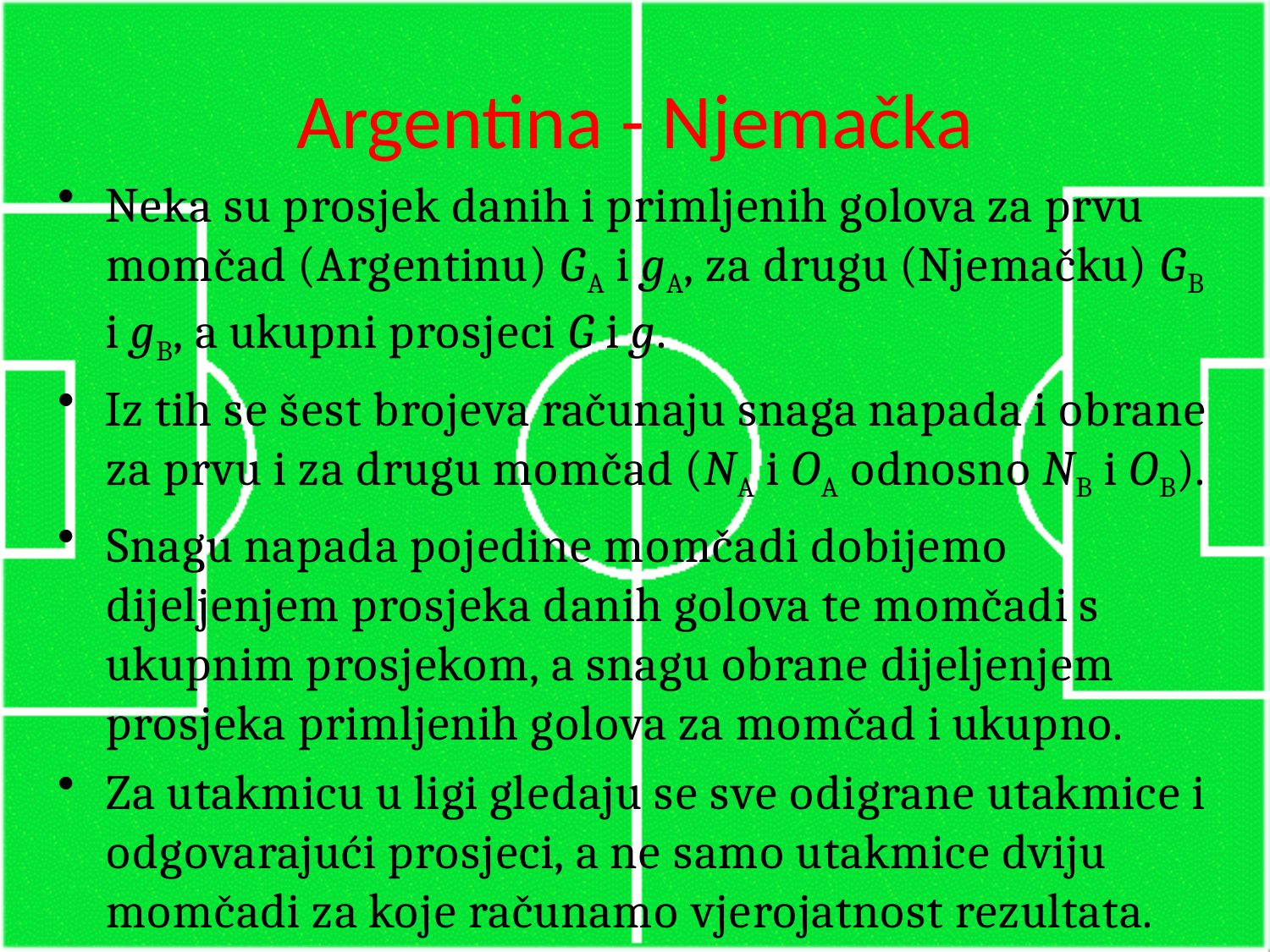

# Argentina - Njemačka
Neka su prosjek danih i primljenih golova za prvu momčad (Argentinu) GA i gA, za drugu (Njemačku) GB i gB, a ukupni prosjeci G i g.
Iz tih se šest brojeva računaju snaga napada i obrane za prvu i za drugu momčad (NA i OA odnosno NB i OB).
Snagu napada pojedine momčadi dobijemo dijeljenjem prosjeka danih golova te momčadi s ukupnim prosjekom, a snagu obrane dijeljenjem prosjeka primljenih golova za momčad i ukupno.
Za utakmicu u ligi gledaju se sve odigrane utakmice i odgovarajući prosjeci, a ne samo utakmice dviju momčadi za koje računamo vjerojatnost rezultata.